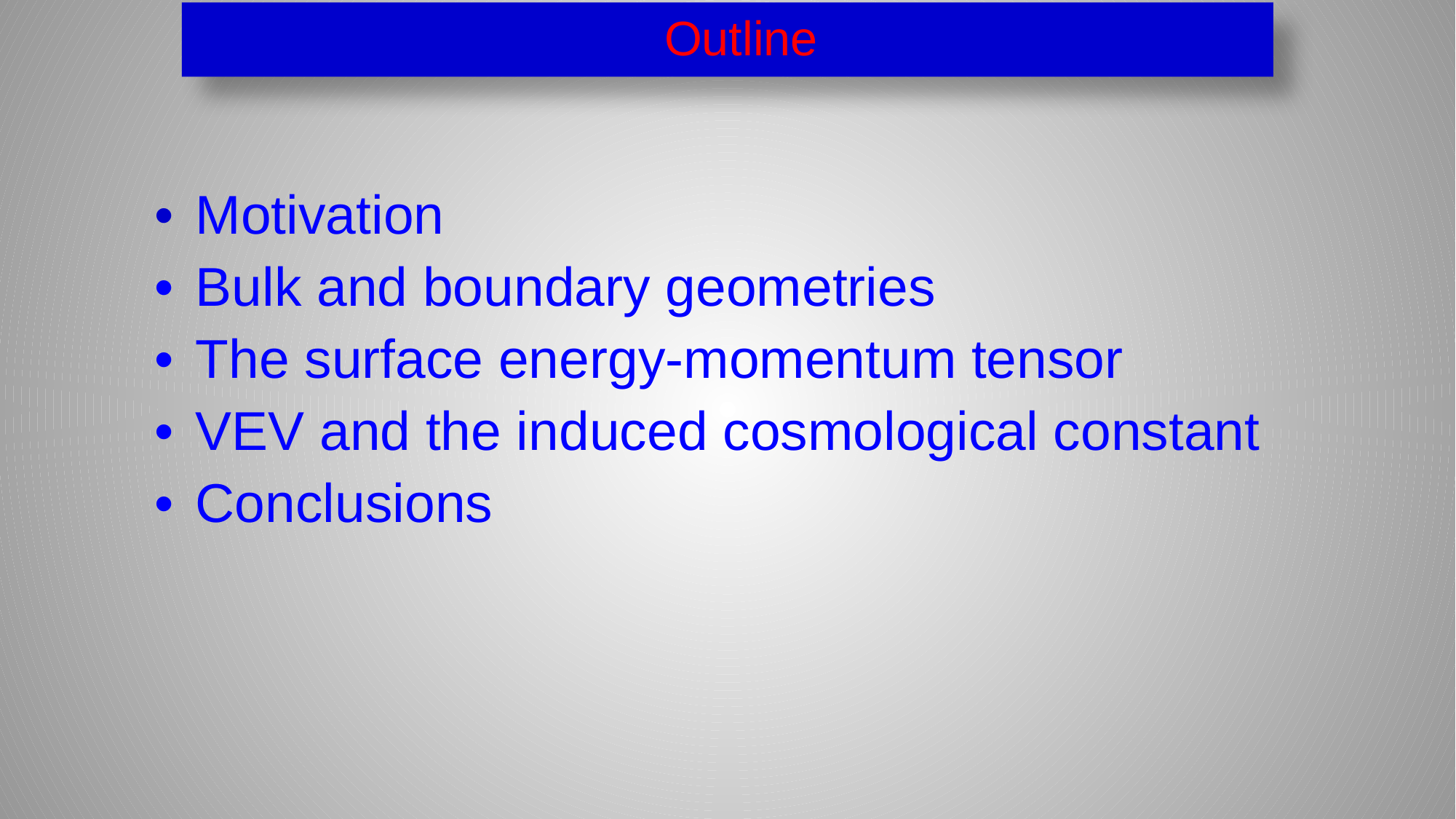

Outline

Motivation
Bulk and boundary geometries
The surface energy-momentum tensor
VEV and the induced cosmological constant
Conclusions